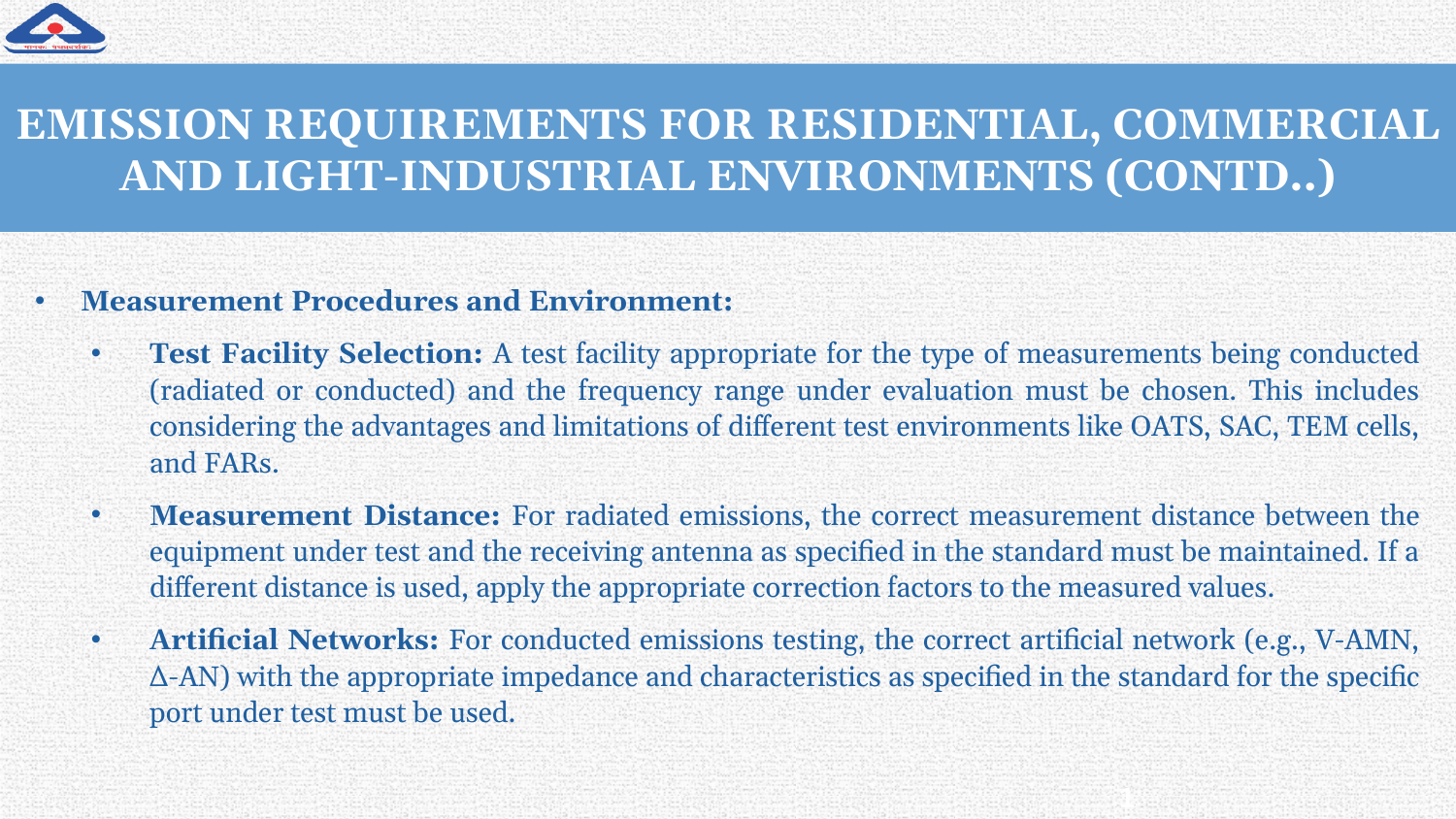

# EMISSION REQUIREMENTS FOR RESIDENTIAL, COMMERCIAL AND LIGHT-INDUSTRIAL ENVIRONMENTS (CONTD..)
Measurement Procedures and Environment:
Test Facility Selection: A test facility appropriate for the type of measurements being conducted (radiated or conducted) and the frequency range under evaluation must be chosen. This includes considering the advantages and limitations of different test environments like OATS, SAC, TEM cells, and FARs.
Measurement Distance: For radiated emissions, the correct measurement distance between the equipment under test and the receiving antenna as specified in the standard must be maintained. If a different distance is used, apply the appropriate correction factors to the measured values.
Artificial Networks: For conducted emissions testing, the correct artificial network (e.g., V-AMN, Δ-AN) with the appropriate impedance and characteristics as specified in the standard for the specific port under test must be used.
115